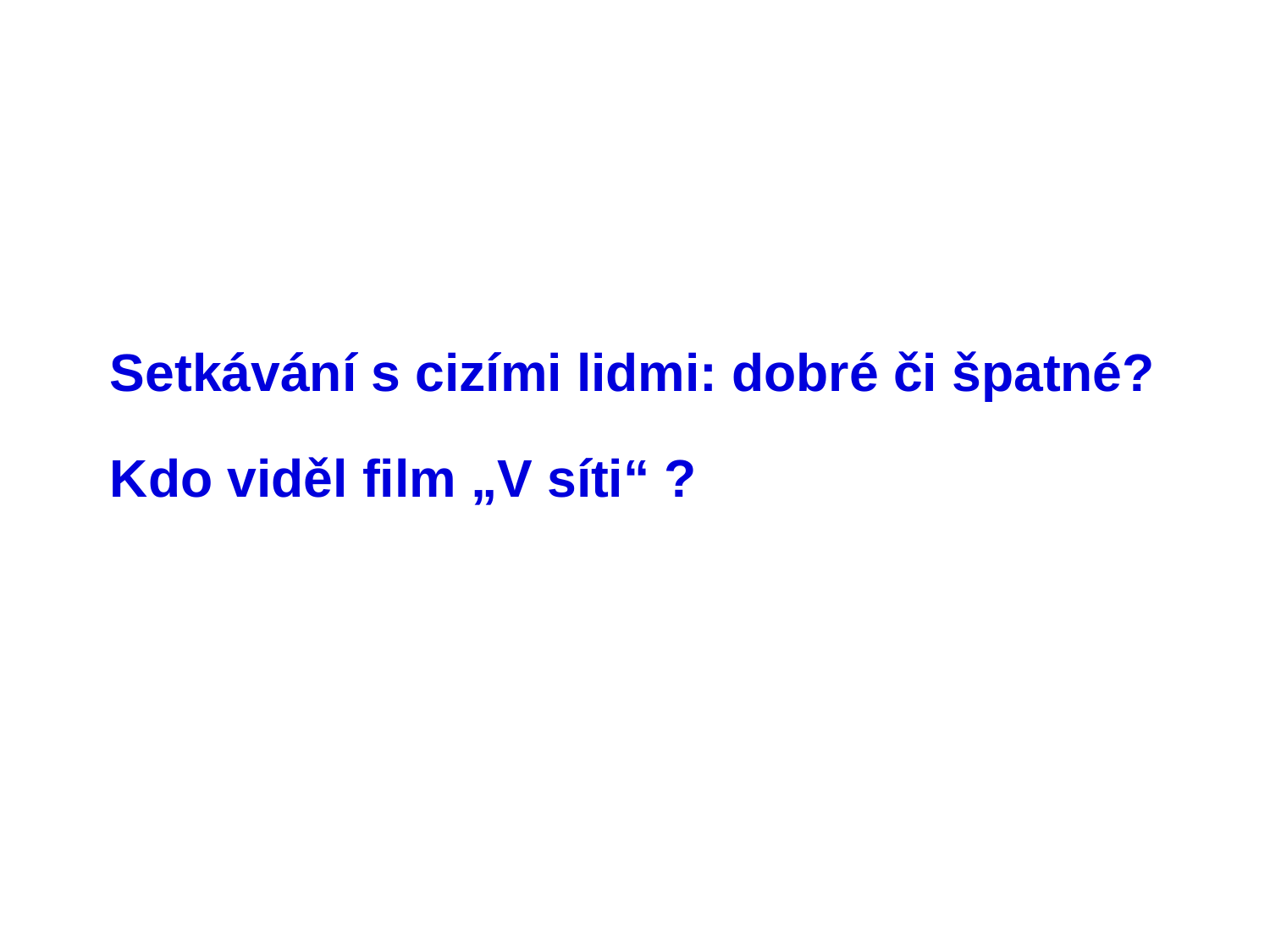

# Setkávání s cizími lidmi: dobré či špatné? Kdo viděl film „V síti“ ?